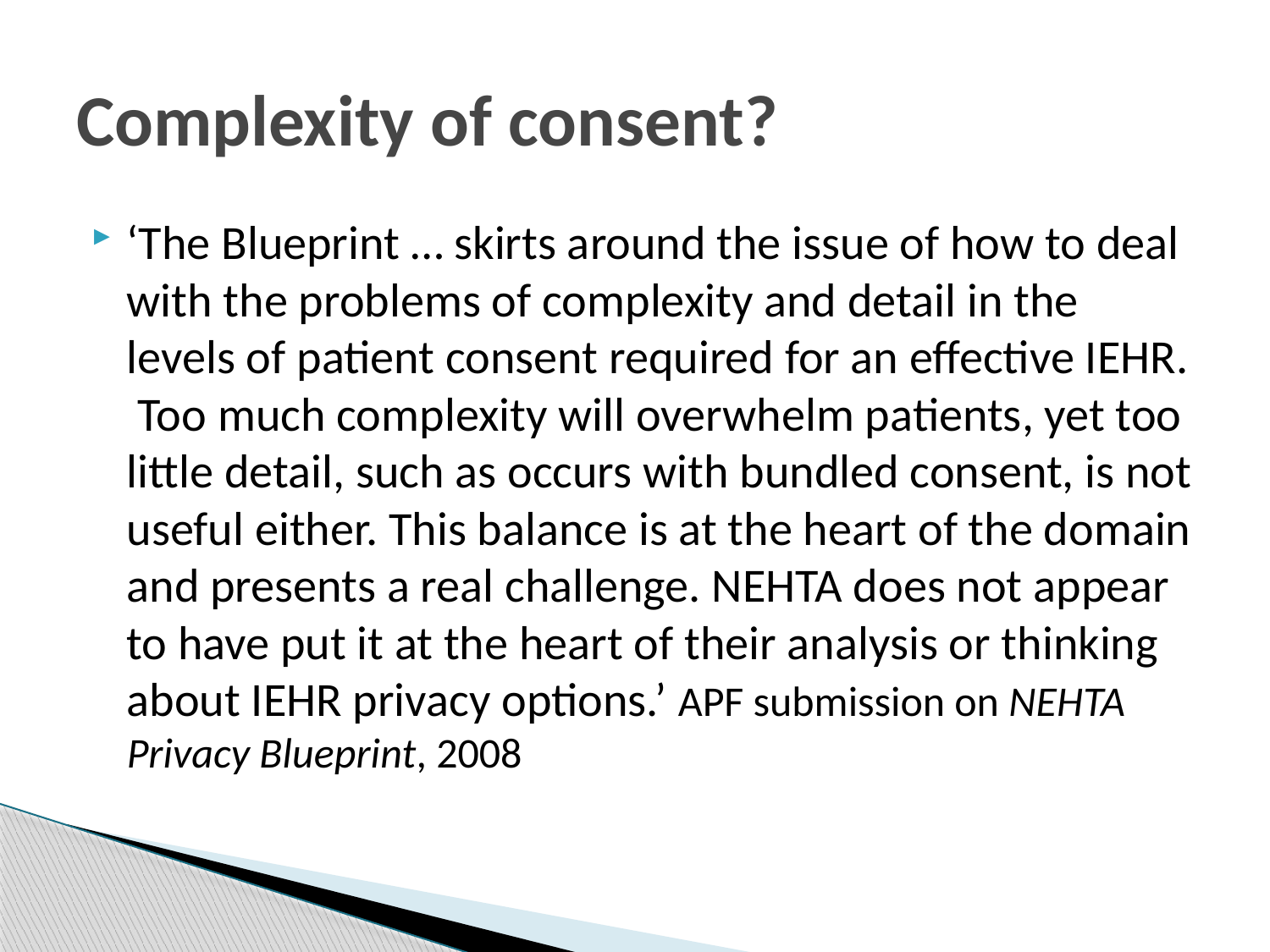

# Complexity of consent?
‘The Blueprint … skirts around the issue of how to deal with the problems of complexity and detail in the levels of patient consent required for an effective IEHR.  Too much complexity will overwhelm patients, yet too little detail, such as occurs with bundled consent, is not useful either. This balance is at the heart of the domain and presents a real challenge. NEHTA does not appear to have put it at the heart of their analysis or thinking about IEHR privacy options.’ APF submission on NEHTA Privacy Blueprint, 2008